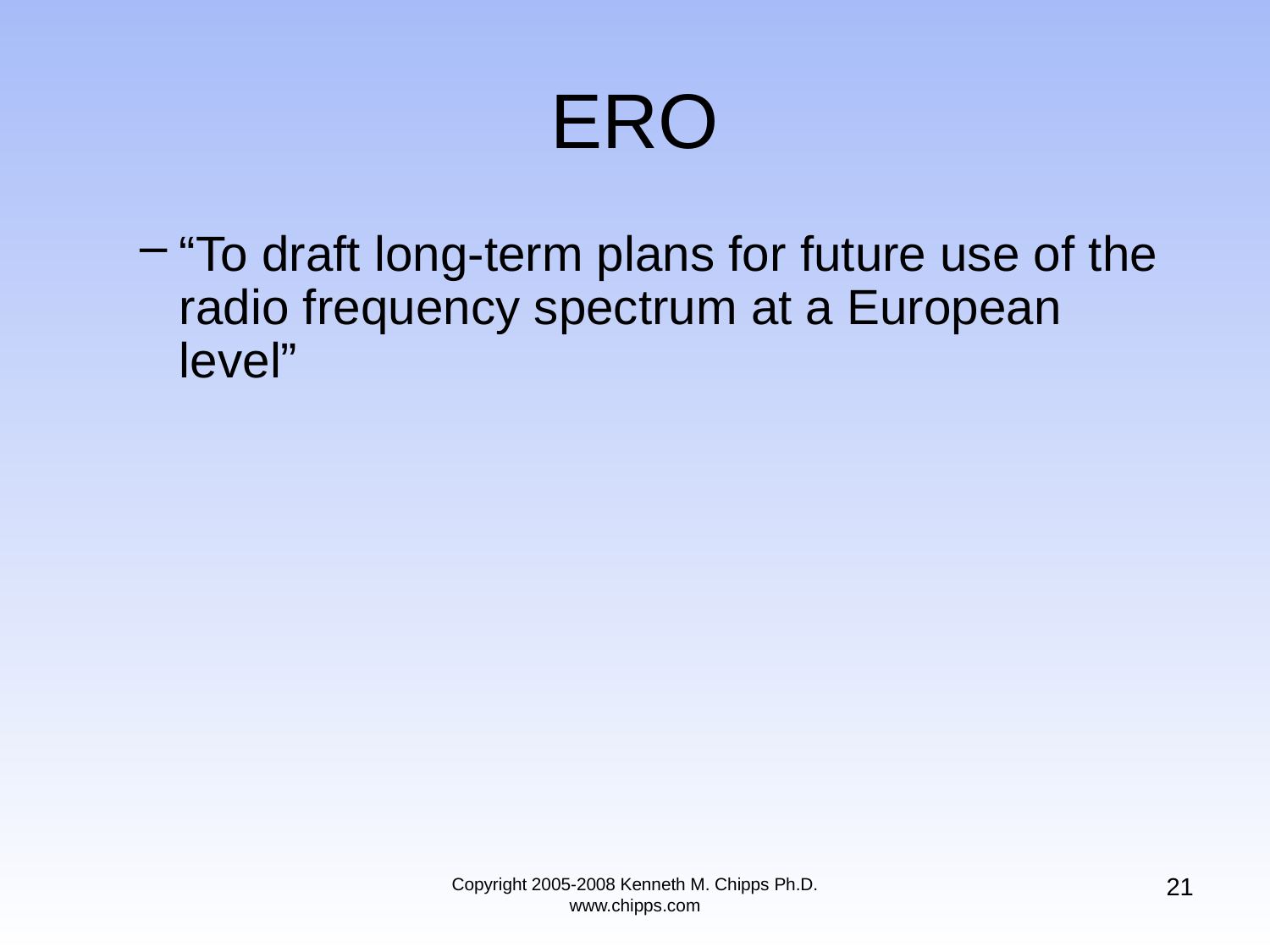

# ERO
“To draft long-term plans for future use of the radio frequency spectrum at a European level”
21
Copyright 2005-2008 Kenneth M. Chipps Ph.D. www.chipps.com